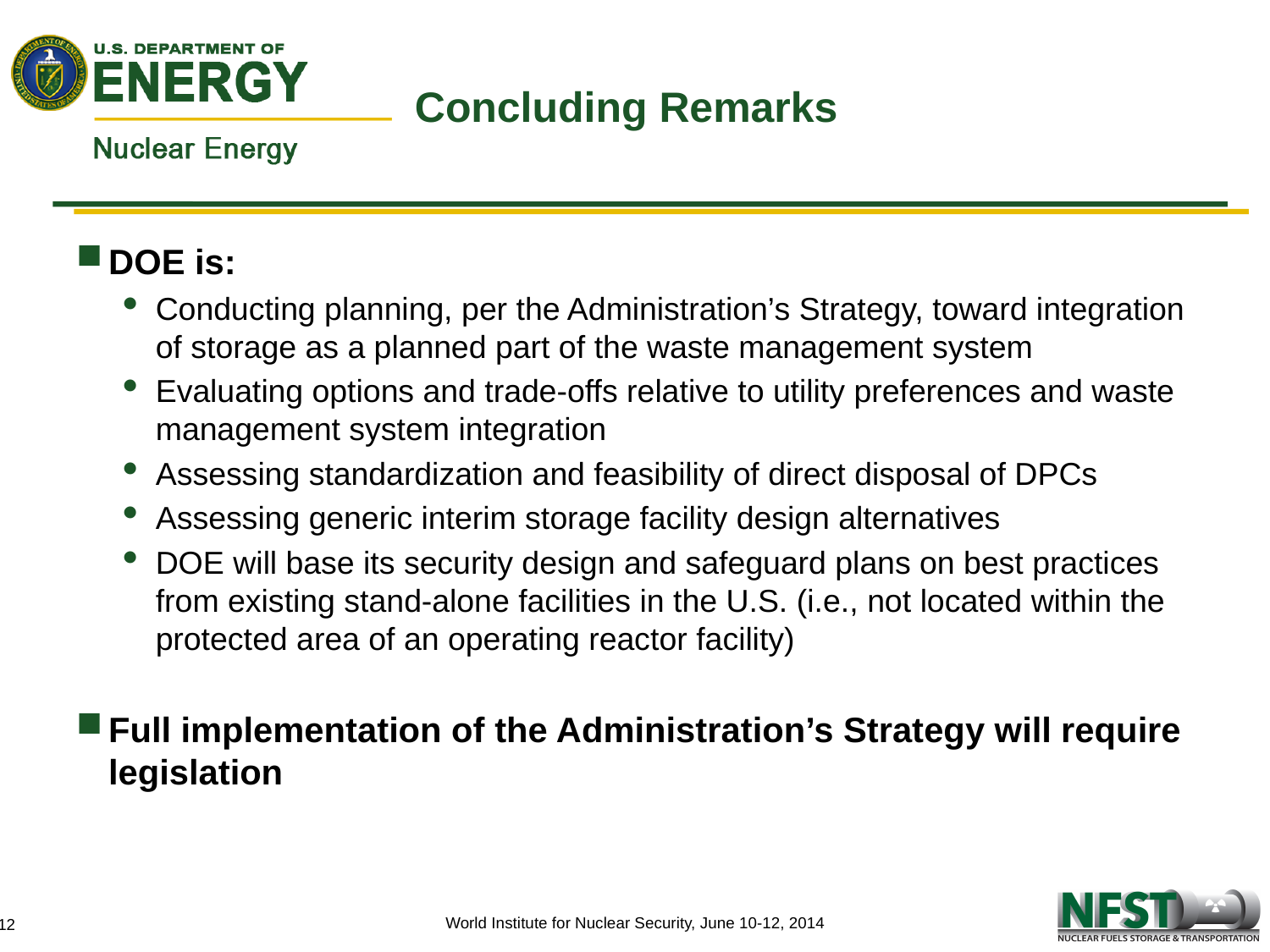

# Concluding Remarks
DOE is:
Conducting planning, per the Administration’s Strategy, toward integration of storage as a planned part of the waste management system
Evaluating options and trade-offs relative to utility preferences and waste management system integration
Assessing standardization and feasibility of direct disposal of DPCs
Assessing generic interim storage facility design alternatives
DOE will base its security design and safeguard plans on best practices from existing stand-alone facilities in the U.S. (i.e., not located within the protected area of an operating reactor facility)

Full implementation of the Administration’s Strategy will require legislation

World Institute for Nuclear Security, June 10-12, 2014